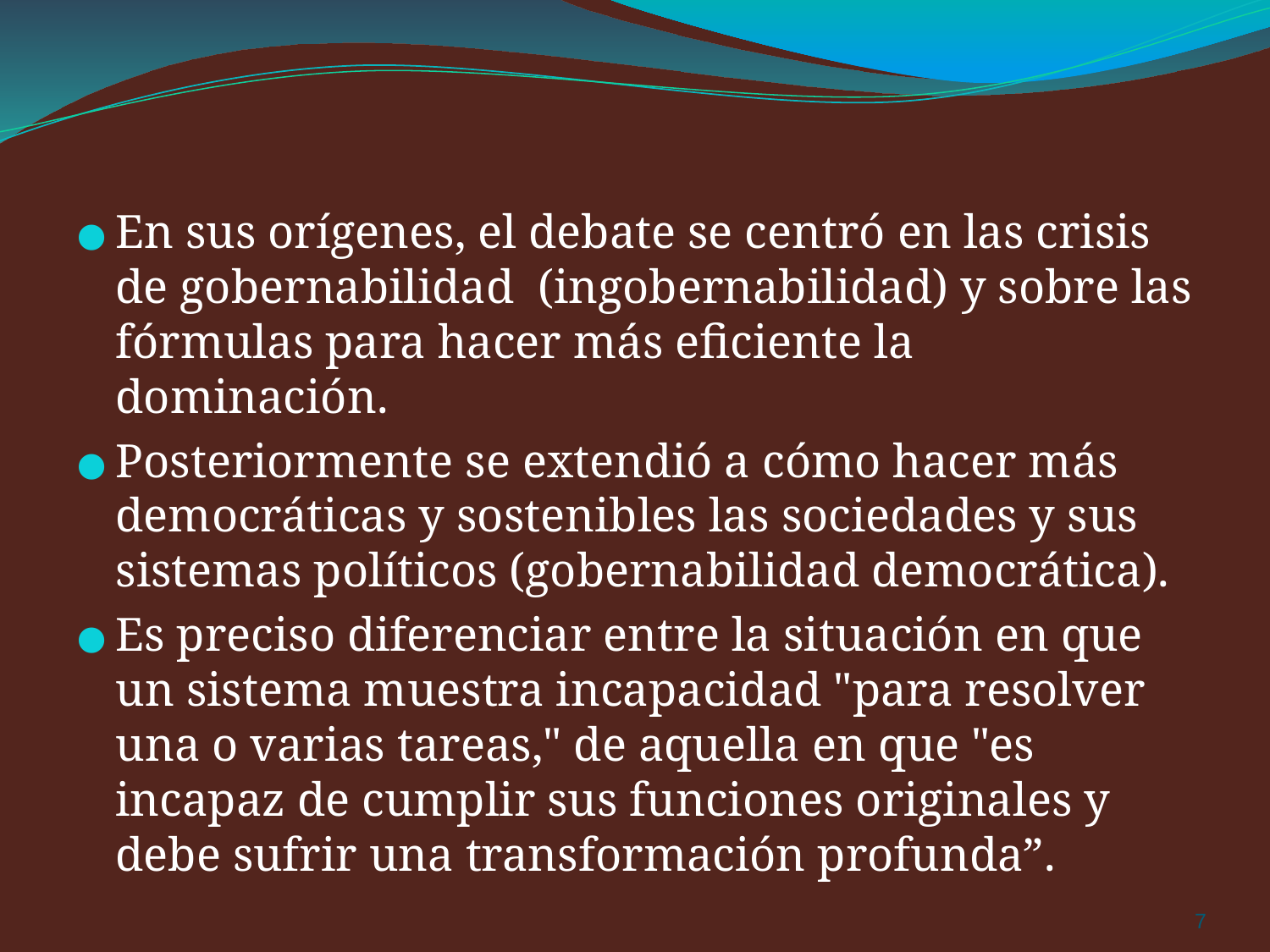

En sus orígenes, el debate se centró en las crisis de gobernabilidad  (ingobernabilidad) y sobre las fórmulas para hacer más eficiente la dominación.
Posteriormente se extendió a cómo hacer más democráticas y sostenibles las sociedades y sus sistemas políticos (gobernabilidad democrática).
Es preciso diferenciar entre la situación en que un sistema muestra incapacidad "para resolver una o varias tareas," de aquella en que "es incapaz de cumplir sus funciones originales y debe sufrir una transformación profunda”.

7